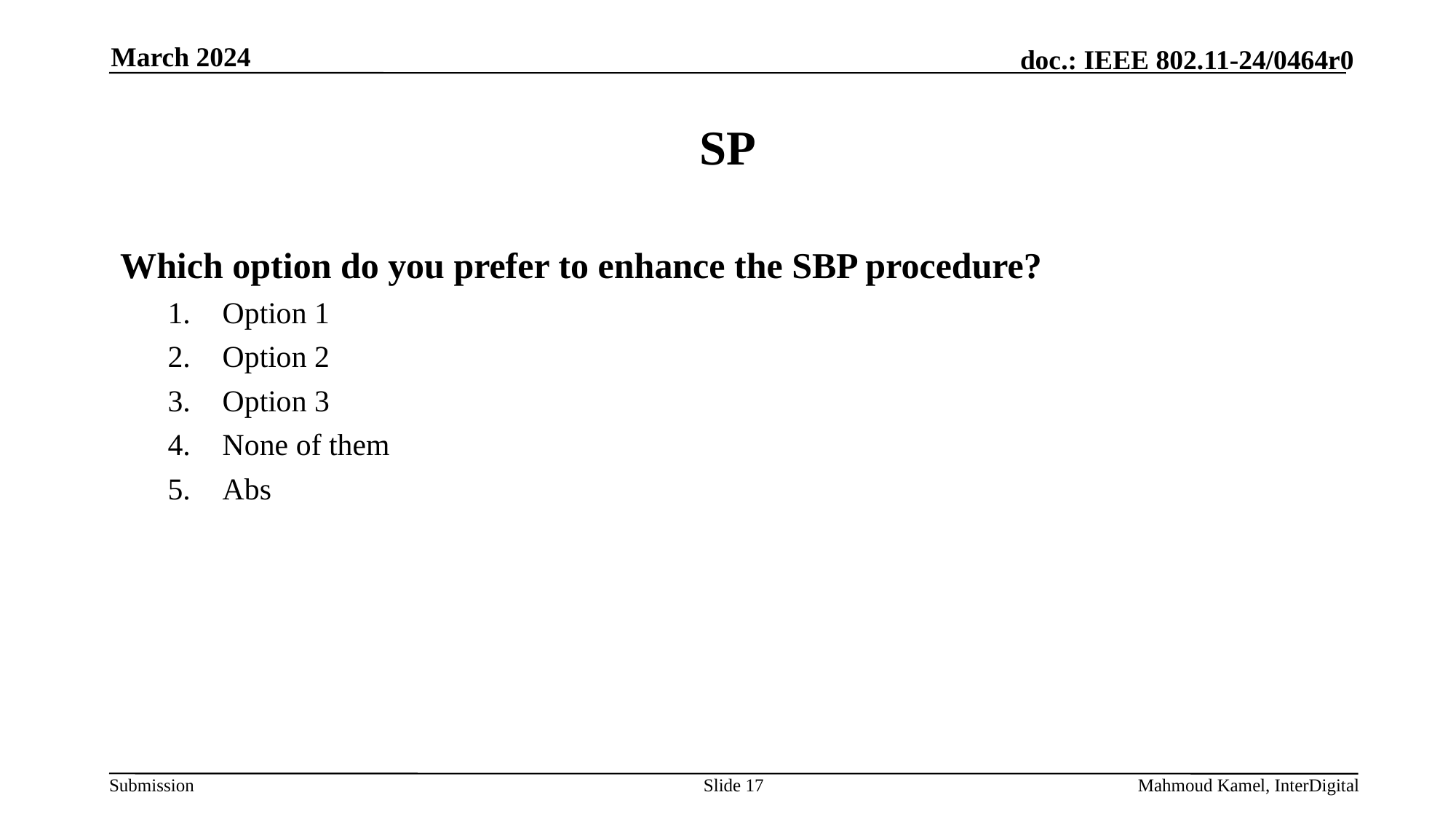

March 2024
# SP
Which option do you prefer to enhance the SBP procedure?
Option 1
Option 2
Option 3
None of them
Abs
Slide 17
Mahmoud Kamel, InterDigital